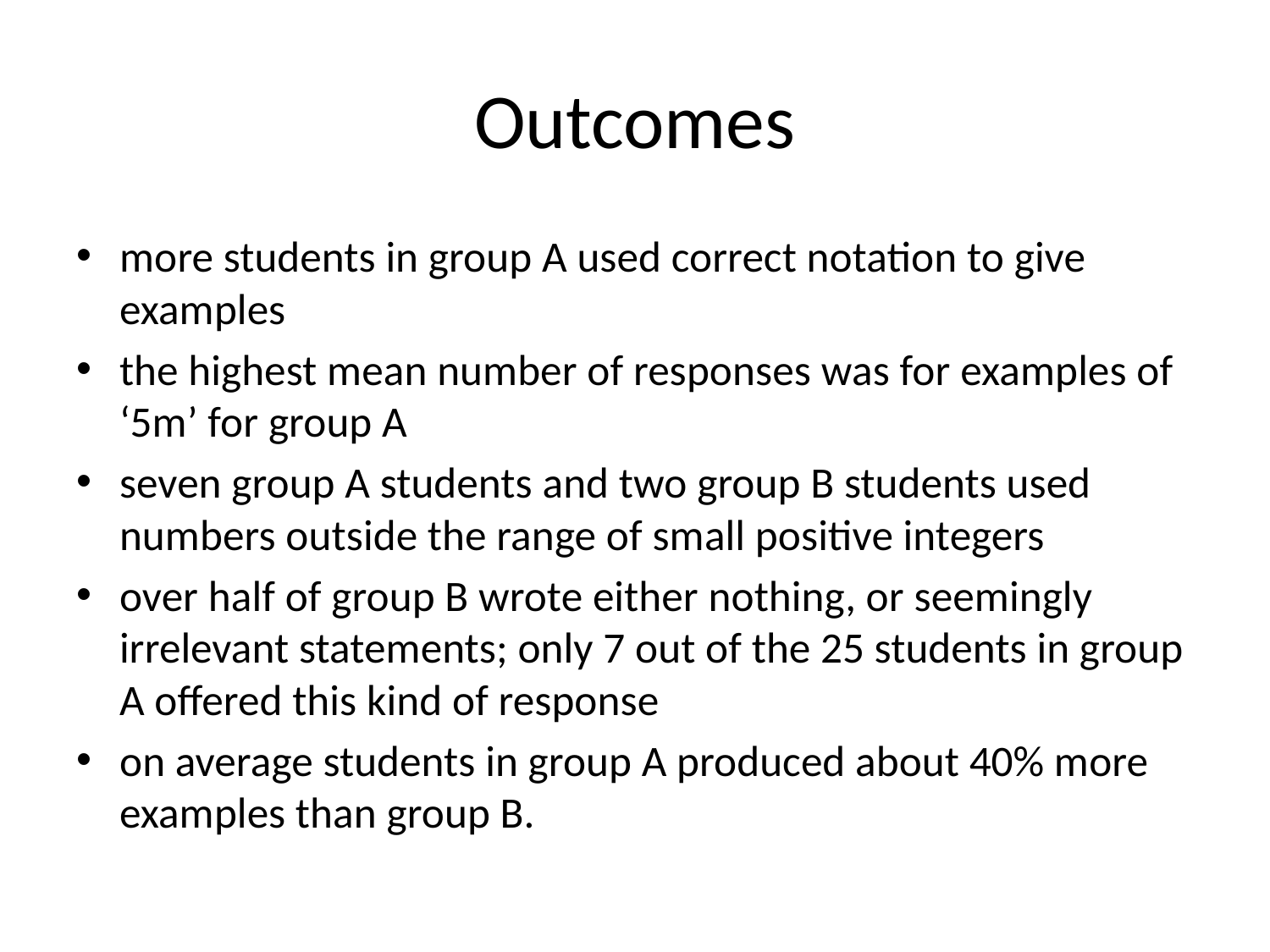

# Outcomes
more students in group A used correct notation to give examples
the highest mean number of responses was for examples of ‘5m’ for group A
seven group A students and two group B students used numbers outside the range of small positive integers
over half of group B wrote either nothing, or seemingly irrelevant statements; only 7 out of the 25 students in group A offered this kind of response
on average students in group A produced about 40% more examples than group B.